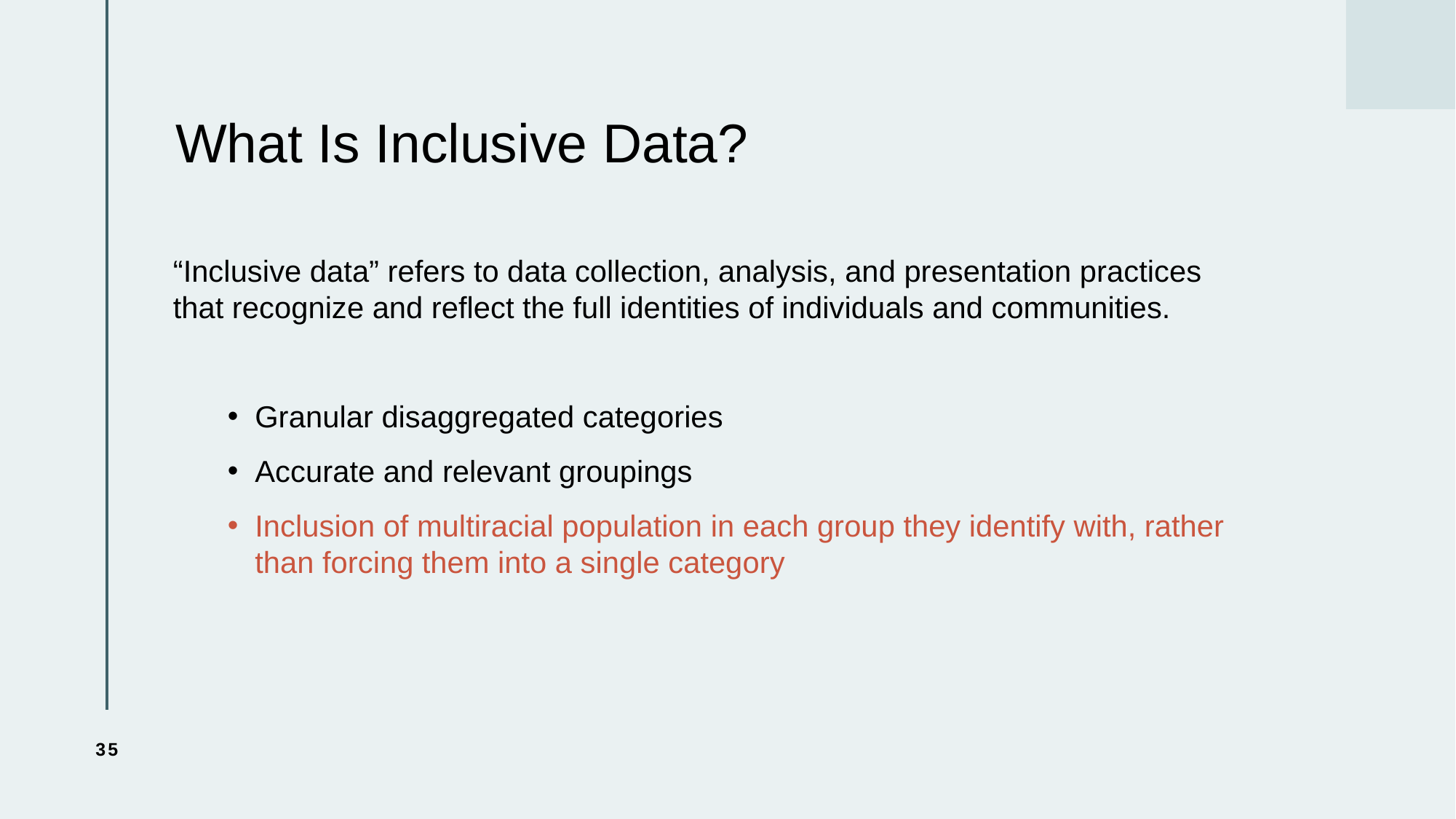

# What Is Inclusive Data?
“Inclusive data” refers to data collection, analysis, and presentation practices that recognize and reflect the full identities of individuals and communities.

Granular disaggregated categories
Accurate and relevant groupings
Inclusion of multiracial population in each group they identify with, rather than forcing them into a single category
35